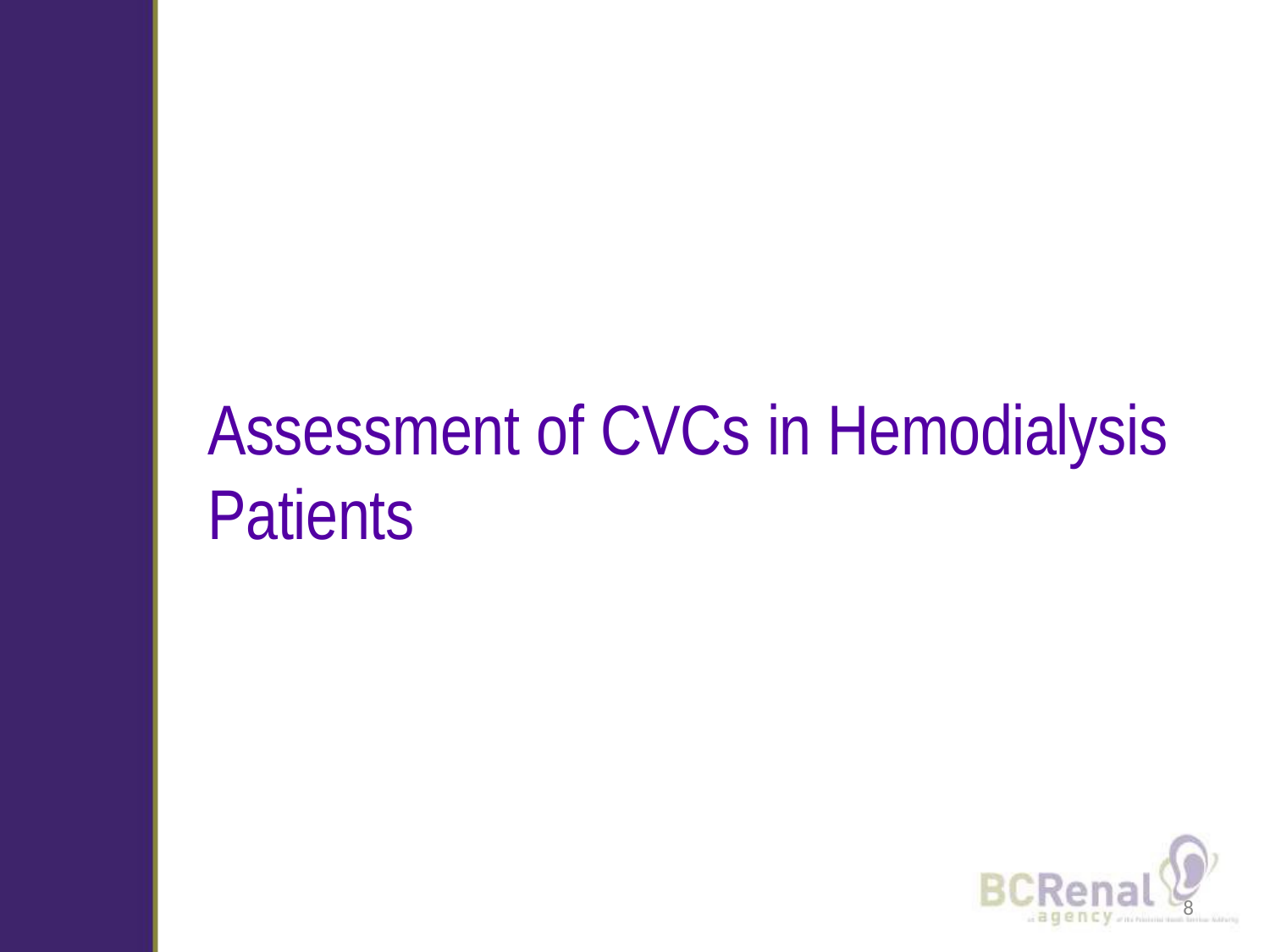

Assessment of CVCs in Hemodialysis
Patients
8